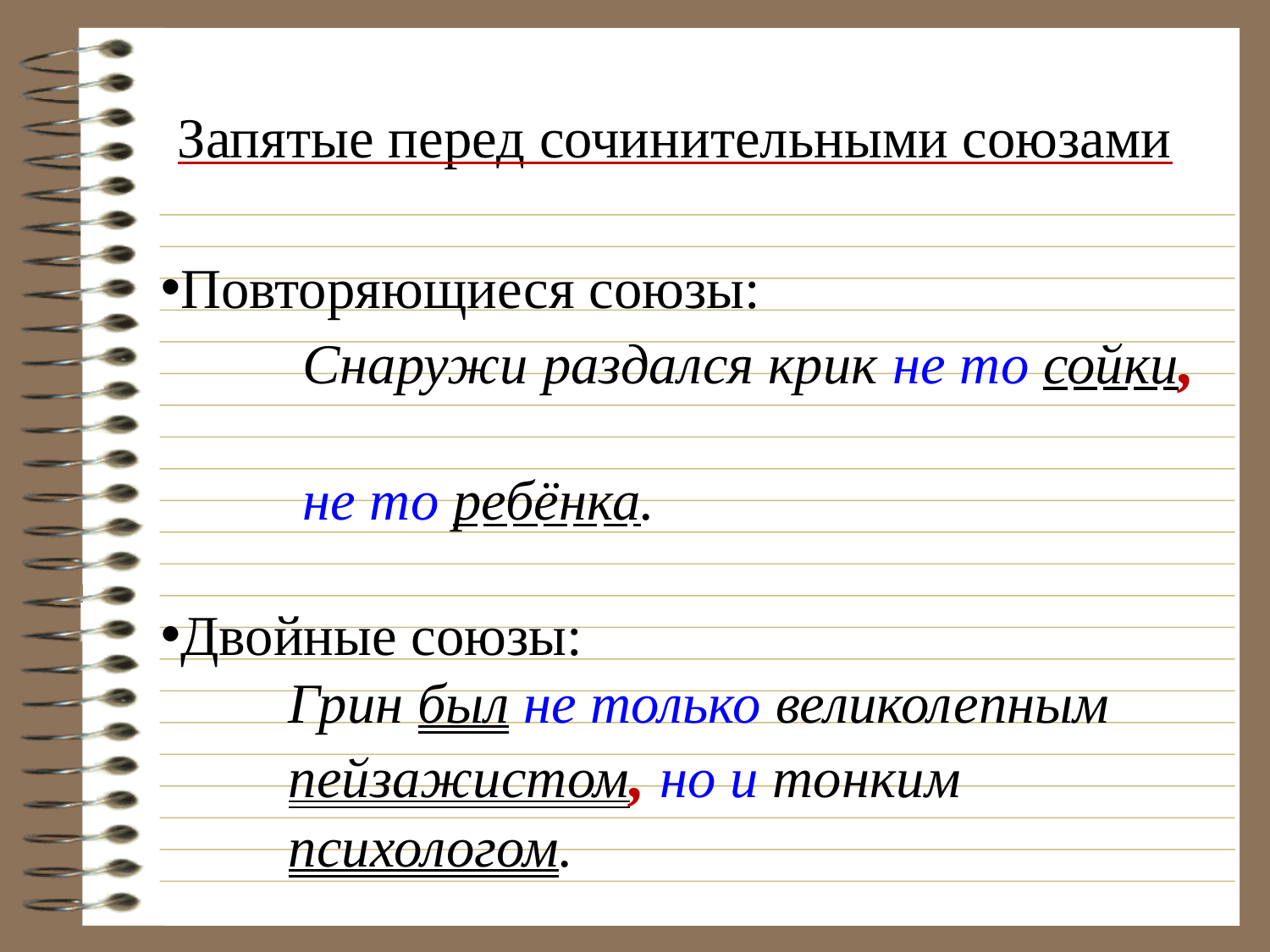

# Запятые перед сочинительными союзами
Повторяющиеся союзы:
          Снаружи раздался крик не то сойки,
          не то ребёнка.

Двойные союзы:
         Грин был не только великолепным
         пейзажистом, но и тонким
         психологом.